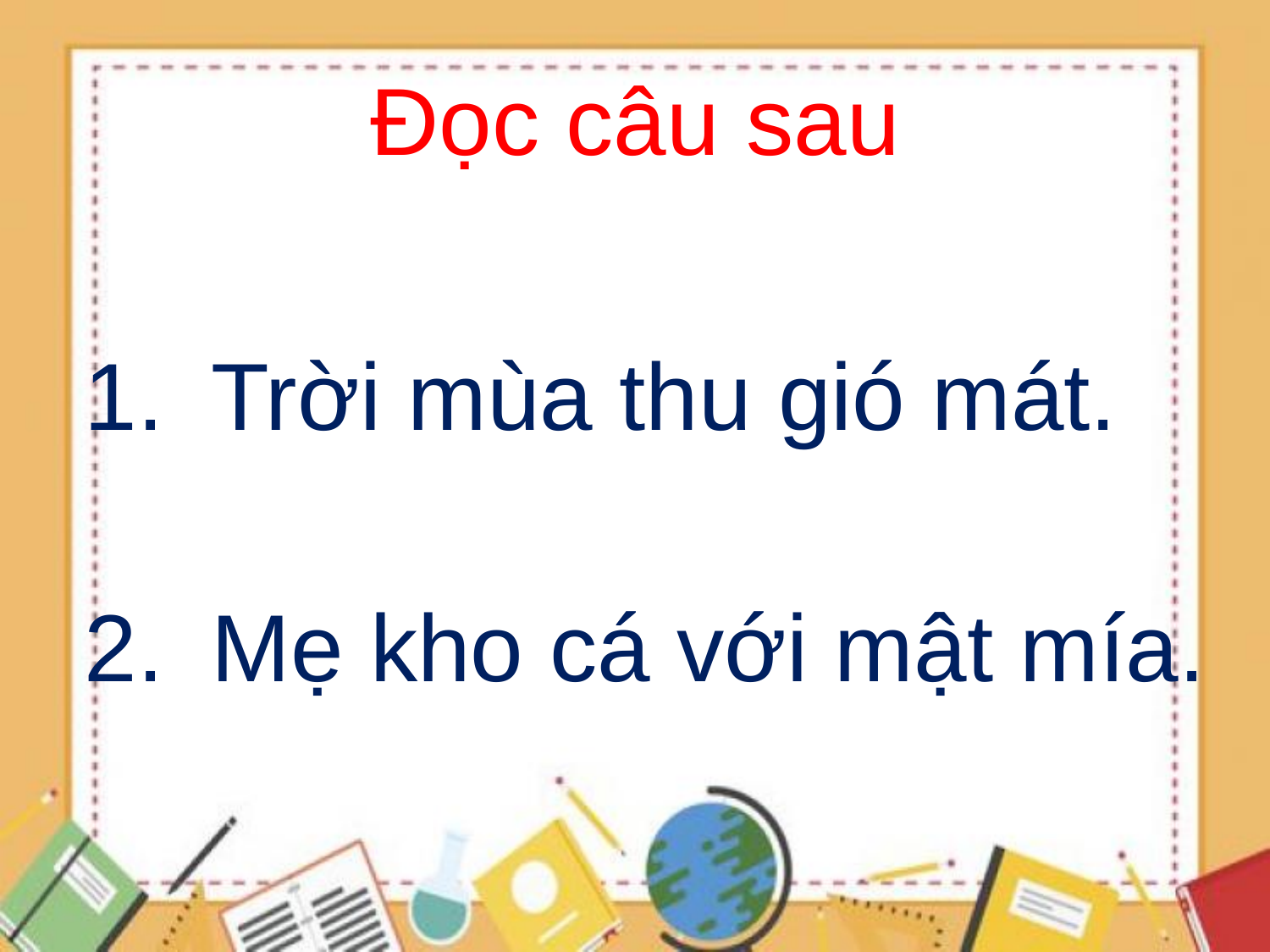

# Đọc câu sau
Trời mùa thu gió mát.
Mẹ kho cá với mật mía.